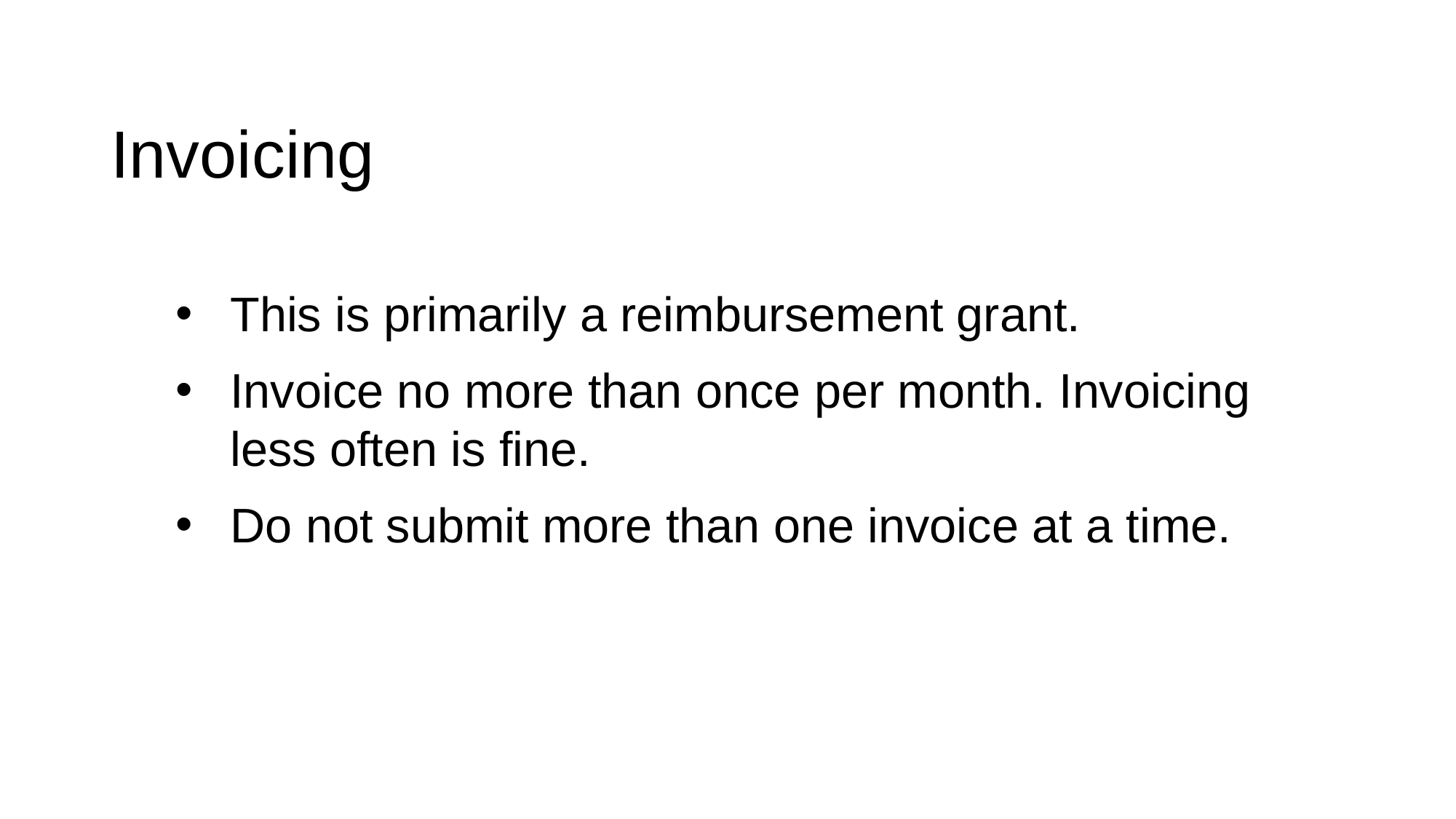

# Invoicing
This is primarily a reimbursement grant.
Invoice no more than once per month. Invoicing less often is fine.
Do not submit more than one invoice at a time.